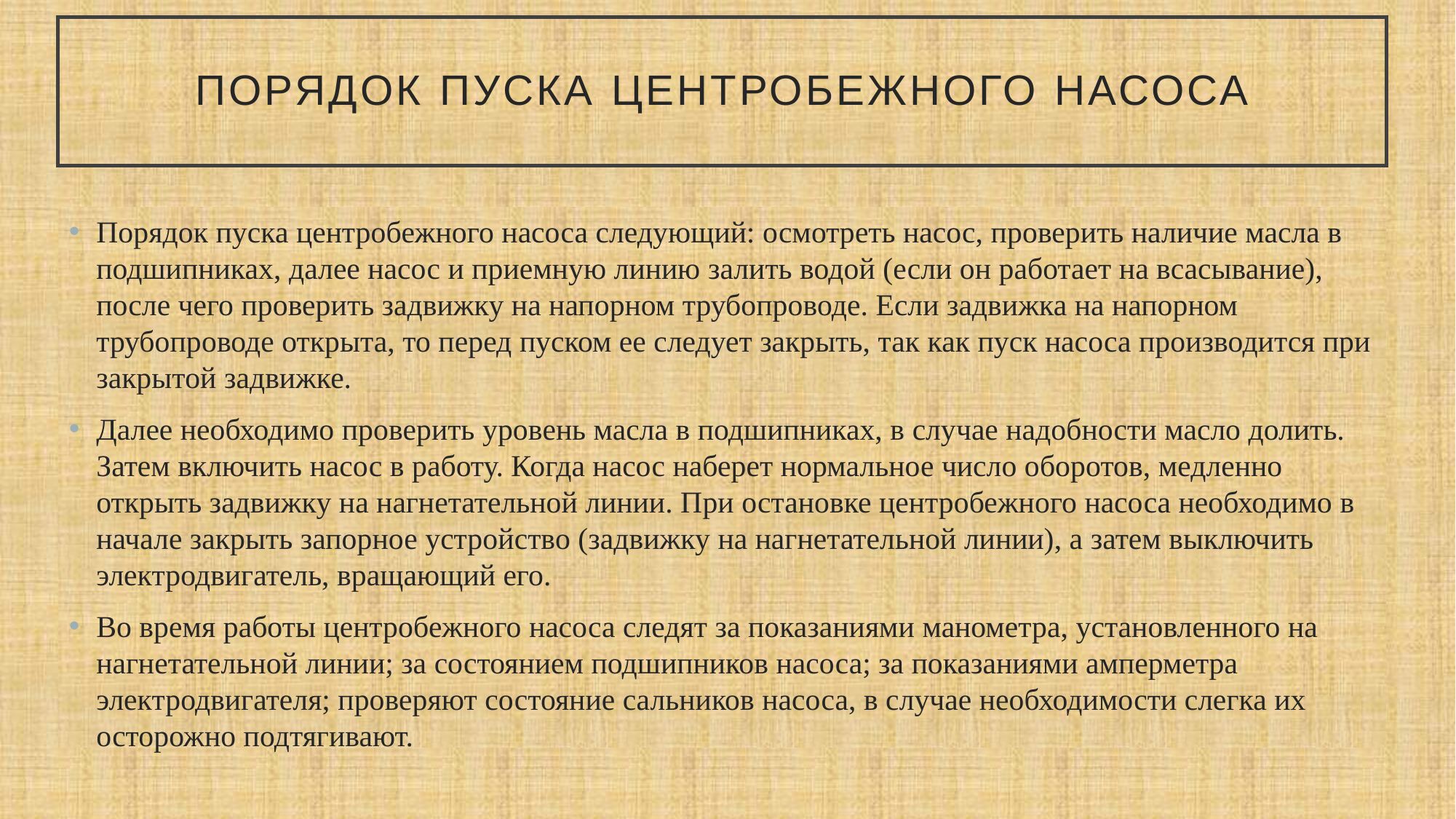

# Порядок пуска центробежного насоса
Порядок пуска центробежного насоса следующий: осмотреть насос, проверить наличие масла в подшипниках, далее насос и приемную линию залить водой (если он работает на всасывание), после чего проверить задвижку на напорном трубопроводе. Если задвижка на напорном трубопроводе открыта, то перед пуском ее следует закрыть, так как пуск насоса производится при закрытой задвижке.
Далее необходимо проверить уровень масла в подшипниках, в случае надобности масло долить. Затем включить насос в работу. Когда насос наберет нормальное число оборотов, медленно открыть задвижку на нагнетательной линии. При остановке центробежного насоса необходимо в начале закрыть запорное устройство (задвижку на нагнетательной линии), а затем выключить электродвигатель, вращающий его.
Во время работы центробежного насоса следят за показаниями манометра, установленного на нагнетательной линии; за состоянием подшипников насоса; за показаниями амперметра электродвигателя; проверяют состояние сальников насоса, в случае необходимости слегка их осторожно подтягивают.